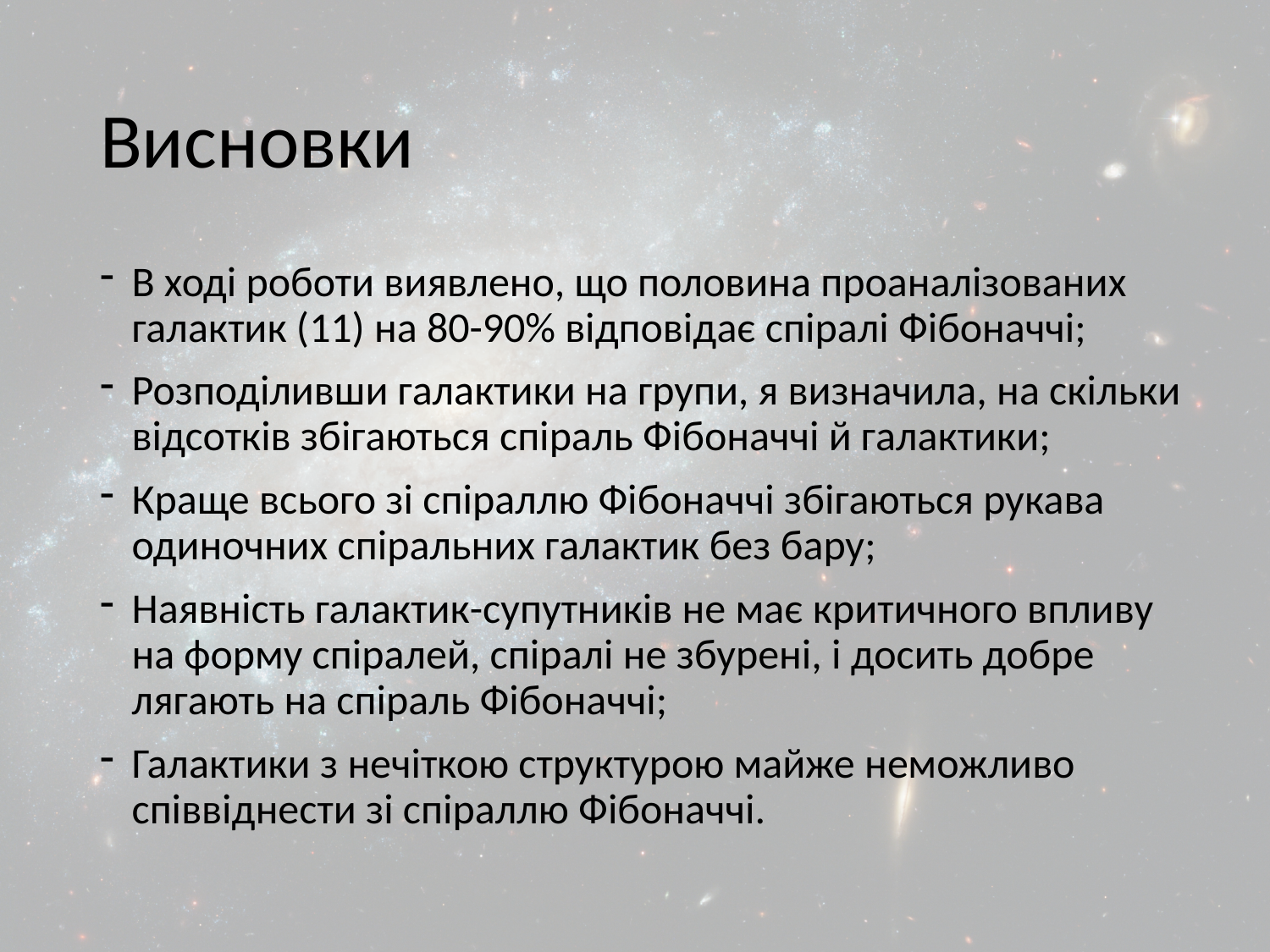

# Висновки
В ході роботи виявлено, що половина проаналізованих галактик (11) на 80-90% відповідає спіралі Фібоначчі;
Розподіливши галактики на групи, я визначила, на скільки відсотків збігаються спіраль Фібоначчі й галактики;
Краще всього зі спіраллю Фібоначчі збігаються рукава одиночних спіральних галактик без бару;
Наявність галактик-супутників не має критичного впливу на форму спіралей, спіралі не збурені, і досить добре лягають на спіраль Фібоначчі;
Галактики з нечіткою структурою майже неможливо співвіднести зі спіраллю Фібоначчі.